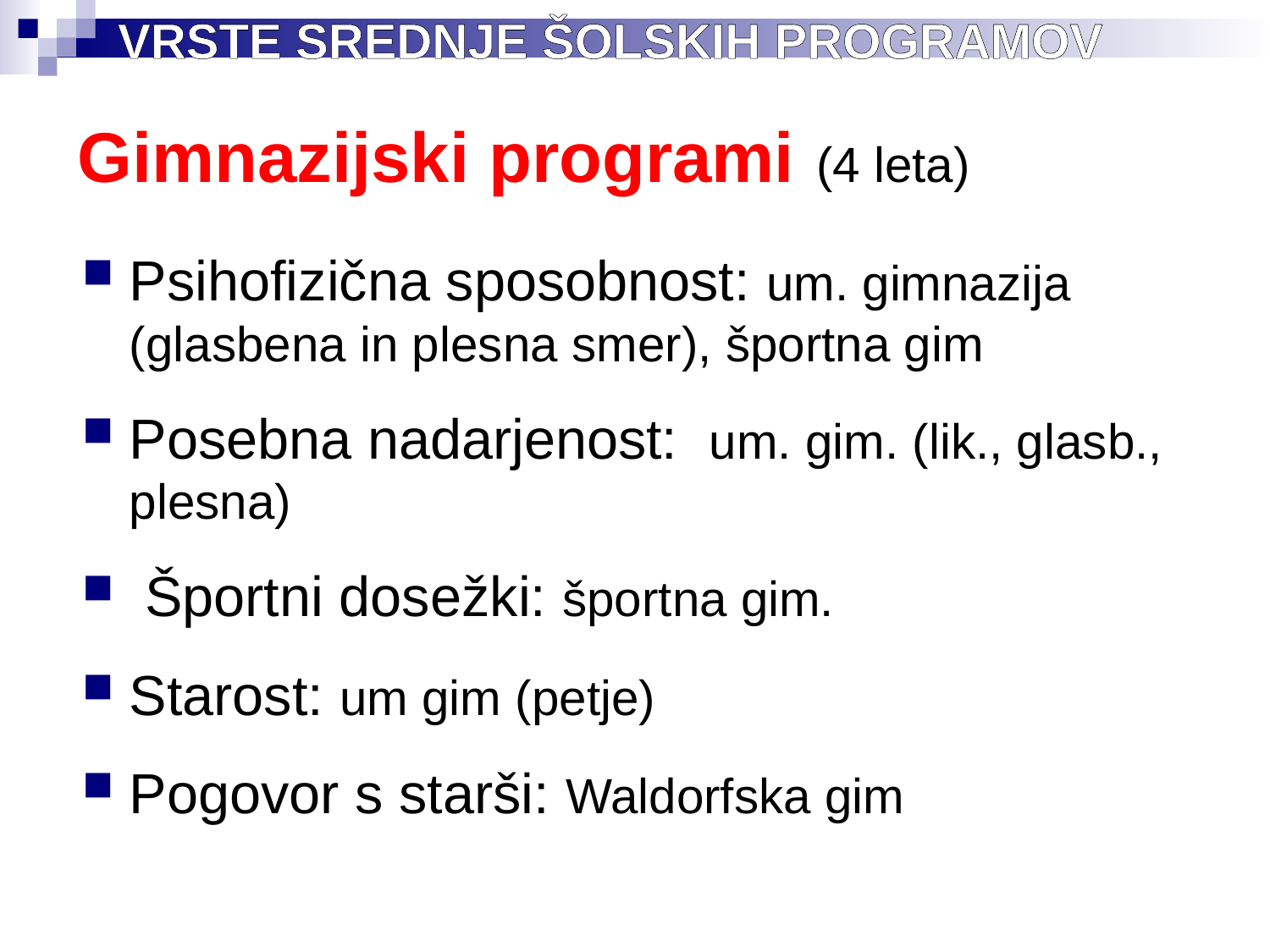

VRSTE SREDNJE ŠOLSKIH PROGRAMOV
# Gimnazijski programi (4 leta)
Psihofizična sposobnost: um. gimnazija (glasbena in plesna smer), športna gim

Posebna nadarjenost:  um. gim. (lik., glasb., plesna)

 Športni dosežki: športna gim.

Starost: um gim (petje)

Pogovor s starši: Waldorfska gim